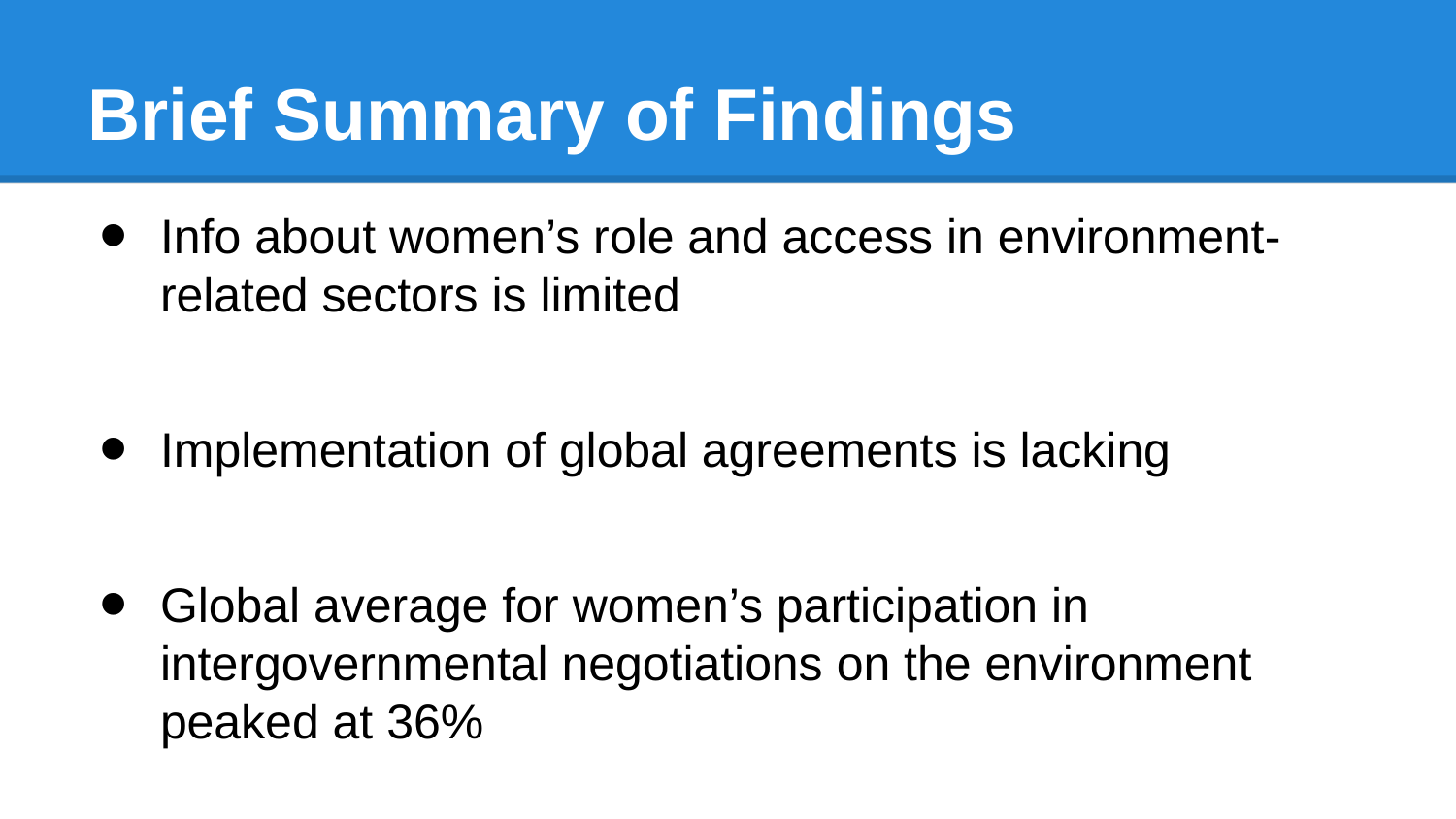

# Brief Summary of Findings
Info about women’s role and access in environment-related sectors is limited

Implementation of global agreements is lacking

Global average for women’s participation in intergovernmental negotiations on the environment peaked at 36%